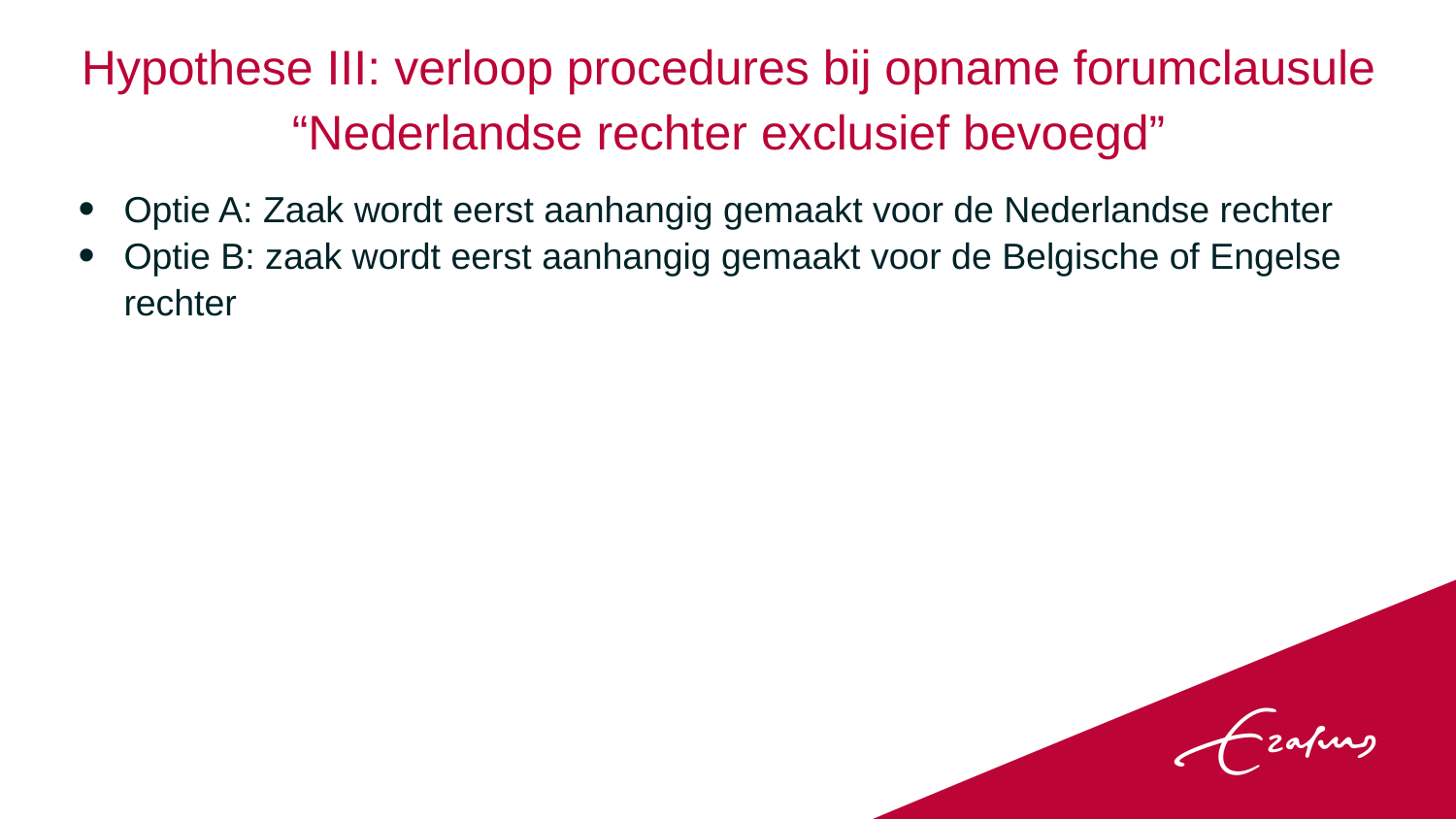

# Hypothese III: verloop procedures bij opname forumclausule “Nederlandse rechter exclusief bevoegd”
Optie A: Zaak wordt eerst aanhangig gemaakt voor de Nederlandse rechter
Optie B: zaak wordt eerst aanhangig gemaakt voor de Belgische of Engelse rechter